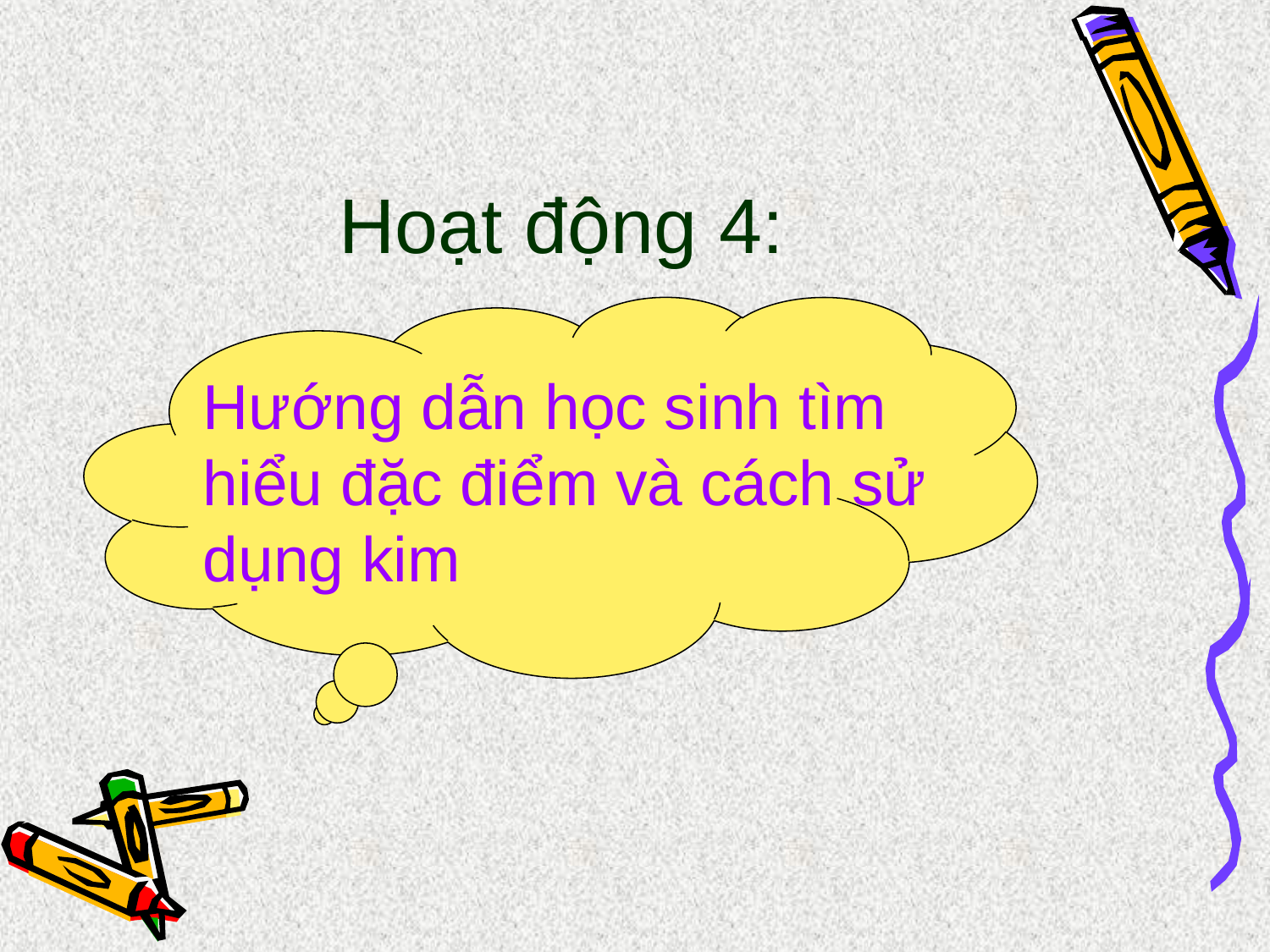

# Hoạt động 4:

Hướng dẫn học sinh tìm hiểu đặc điểm và cách sử dụng kim